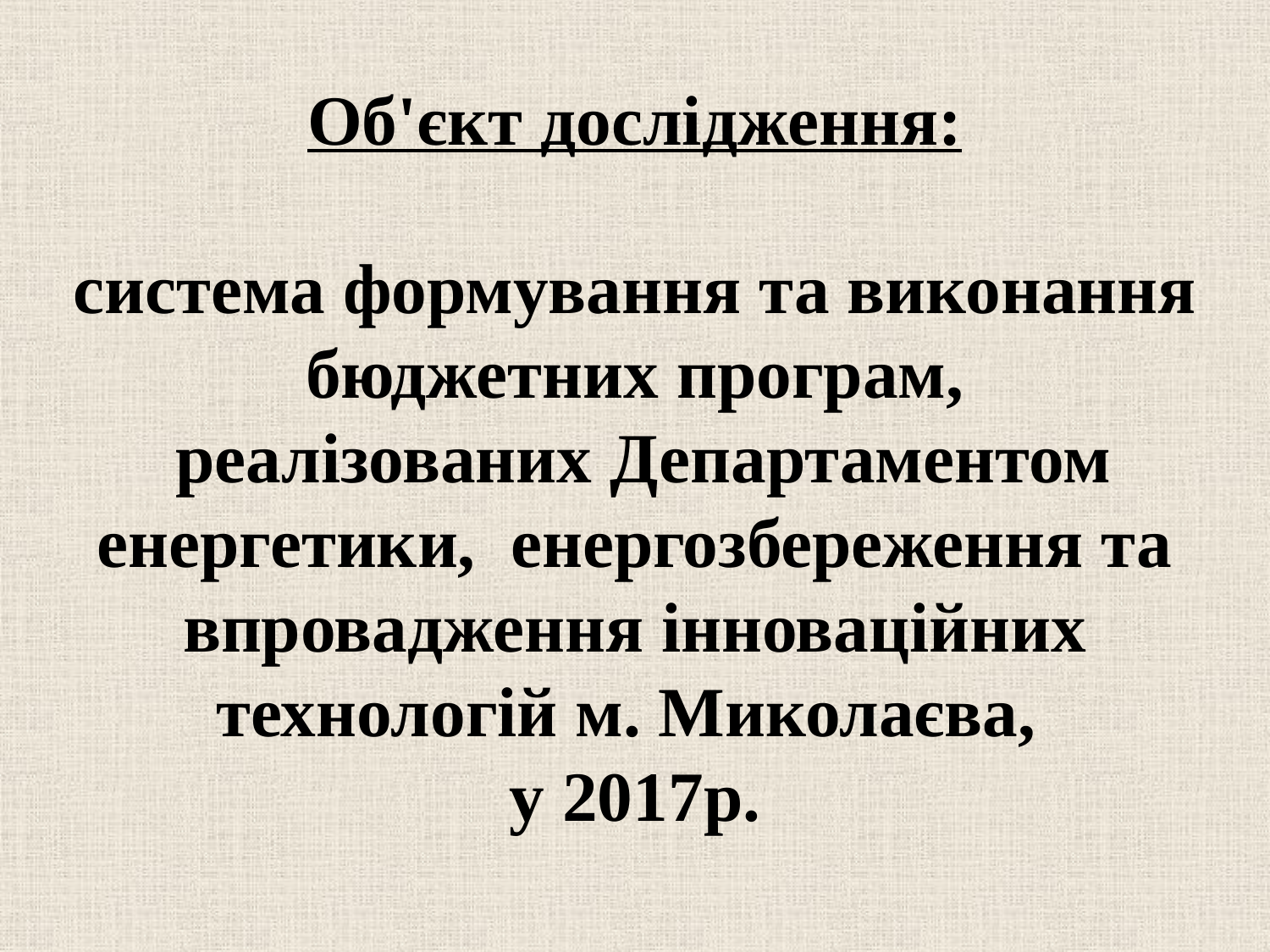

Об'єкт дослідження:

система формування та виконання бюджетних програм,
 реалізованих Департаментом енергетики,  енергозбереження та впровадження інноваційних технологій м. Миколаєва,
у 2017р.